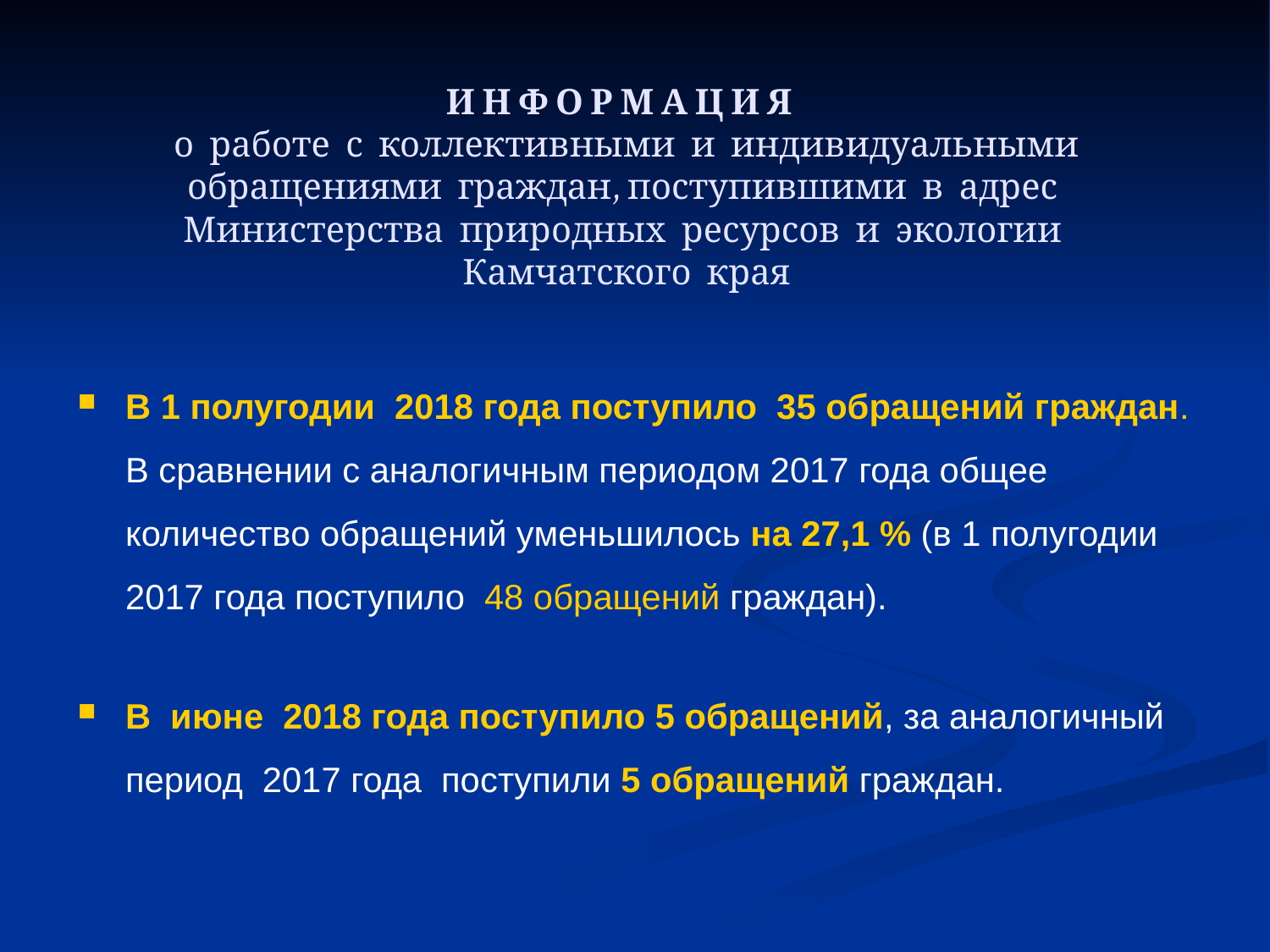

# И Н Ф О Р М А Ц И Я о  работе  с  коллективными  и  индивидуальными обращениями  граждан, поступившими  в  адрес  Министерства  природных  ресурсов  и  экологии  Камчатского  края
В 1 полугодии  2018 года поступило  35 обращений граждан. В сравнении с аналогичным периодом 2017 года общее количество обращений уменьшилось на 27,1 % (в 1 полугодии 2017 года поступило  48 обращений граждан).

В  июне  2018 года поступило 5 обращений, за аналогичный период  2017 года  поступили 5 обращений граждан.